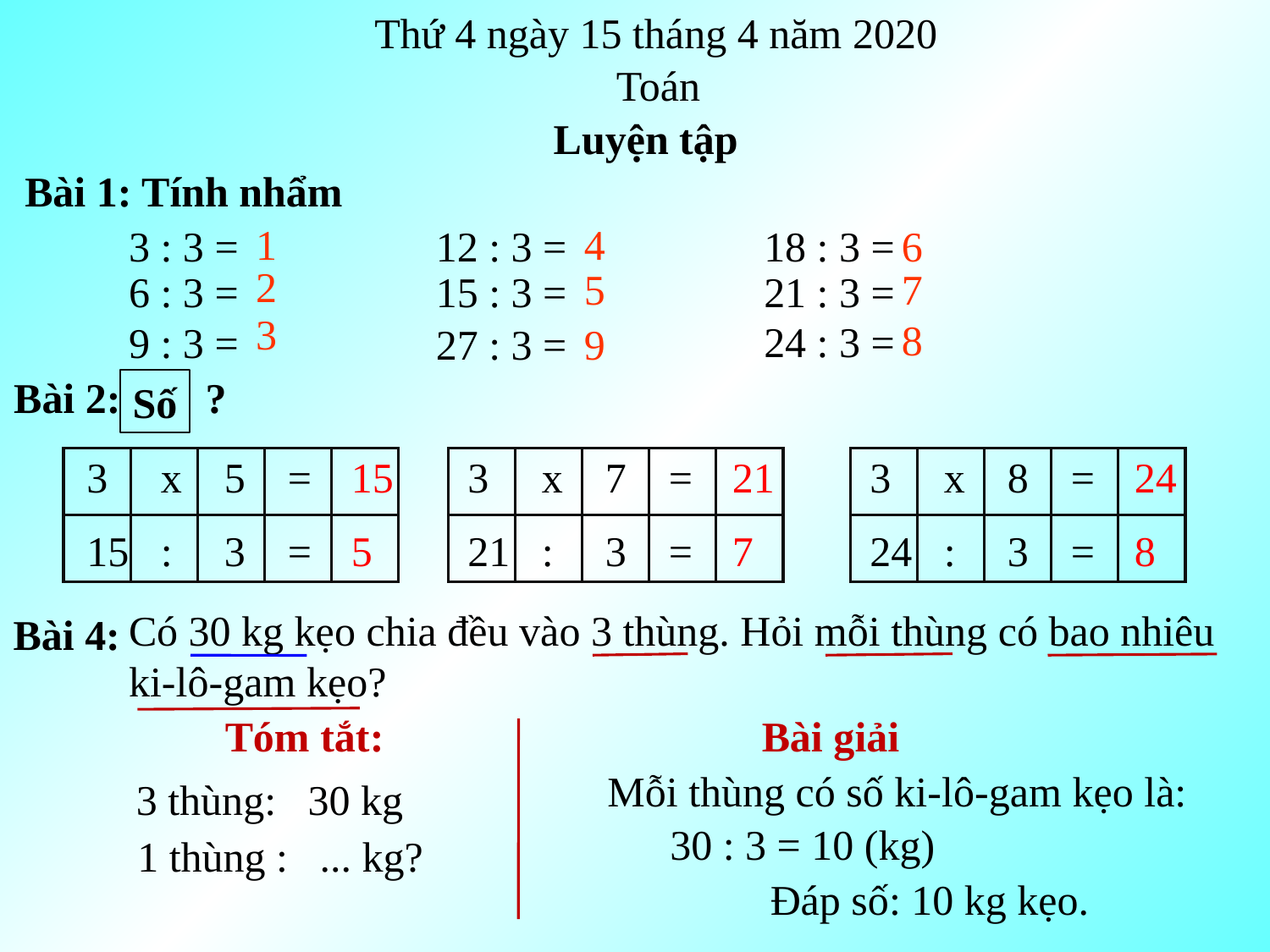

Thứ 4 ngày 15 tháng 4 năm 2020
Toán
Luyện tập
 Bài 1: Tính nhẩm
1
4
3 : 3 =
12 : 3 =
18 : 3 =
6

2
5
7
6 : 3 =
15 : 3 =
21 : 3 =
3
8
24 : 3 =
9 : 3 =
27 : 3 =
9
 Bài 2:        ?
Số
 x
 5
 =
 15
 x
 7
 =
 21
 x
 8
 =
 24
 3
 3
 3

 :
 3
 =
 5
 :
 3
 =
 7
 :
 3
 =
 8
 15
 21
 24
Có 30 kg kẹo chia đều vào 3 thùng. Hỏi mỗi thùng có bao nhiêu ki-lô-gam kẹo?
 Bài 4:
Bài giải
Tóm tắt:

Mỗi thùng có số ki-lô-gam kẹo là:
3 thùng:   30 kg
30 : 3 = 10 (kg)
1 thùng :   ... kg?
Đáp số: 10 kg kẹo.